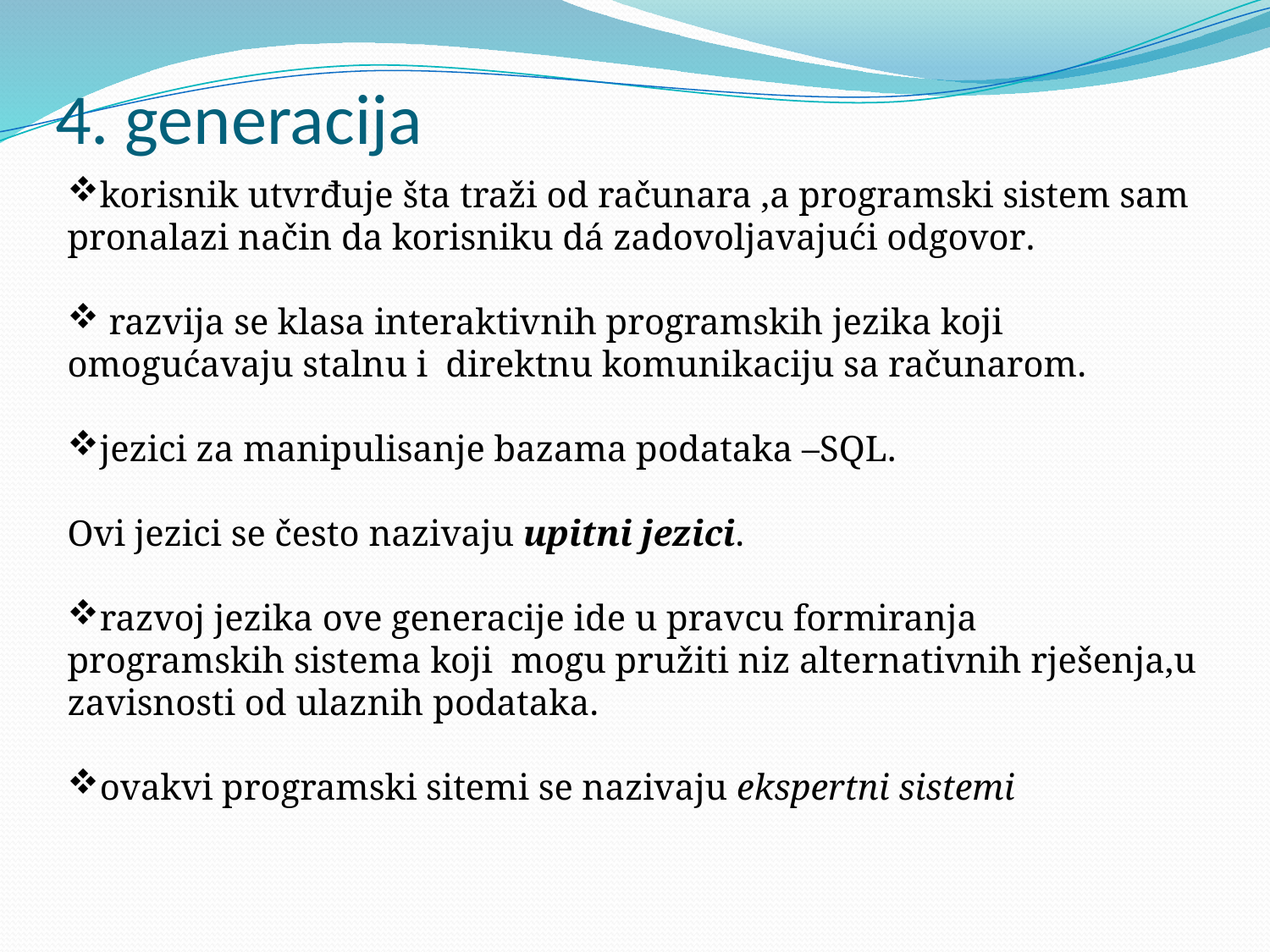

# 4. generacija
korisnik utvrđuje šta traži od računara ,a programski sistem sam pronalazi način da korisniku dá zadovoljavajući odgovor.

 razvija se klasa interaktivnih programskih jezika koji omogućavaju stalnu i  direktnu komunikaciju sa računarom.

jezici za manipulisanje bazama podataka –SQL.

Ovi jezici se često nazivaju upitni jezici.

razvoj jezika ove generacije ide u pravcu formiranja programskih sistema koji  mogu pružiti niz alternativnih rješenja,u zavisnosti od ulaznih podataka.

ovakvi programski sitemi se nazivaju ekspertni sistemi